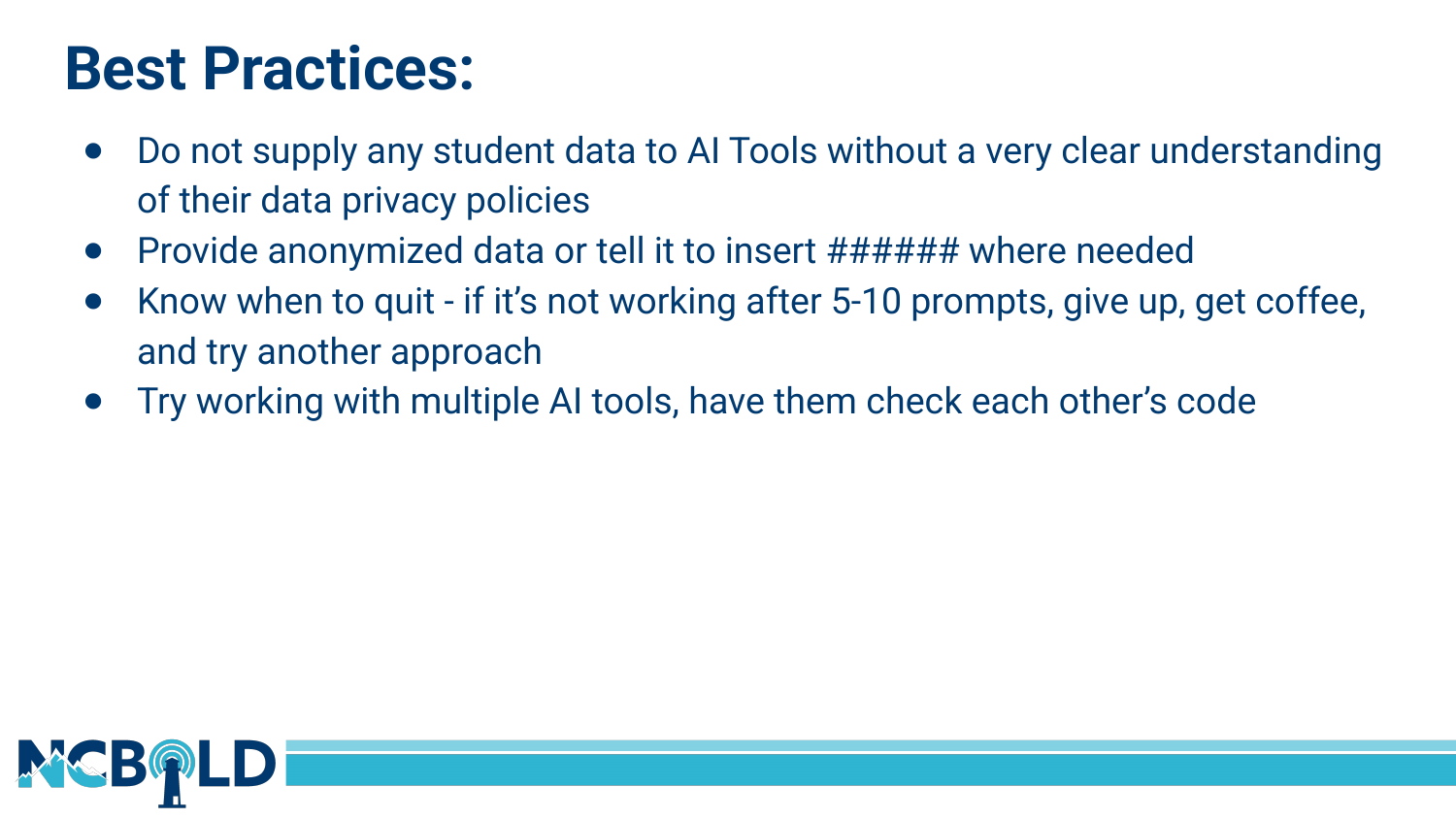

# Best Practices:
Do not supply any student data to AI Tools without a very clear understanding of their data privacy policies
Provide anonymized data or tell it to insert ###### where needed
Know when to quit - if it’s not working after 5-10 prompts, give up, get coffee, and try another approach
Try working with multiple AI tools, have them check each other’s code